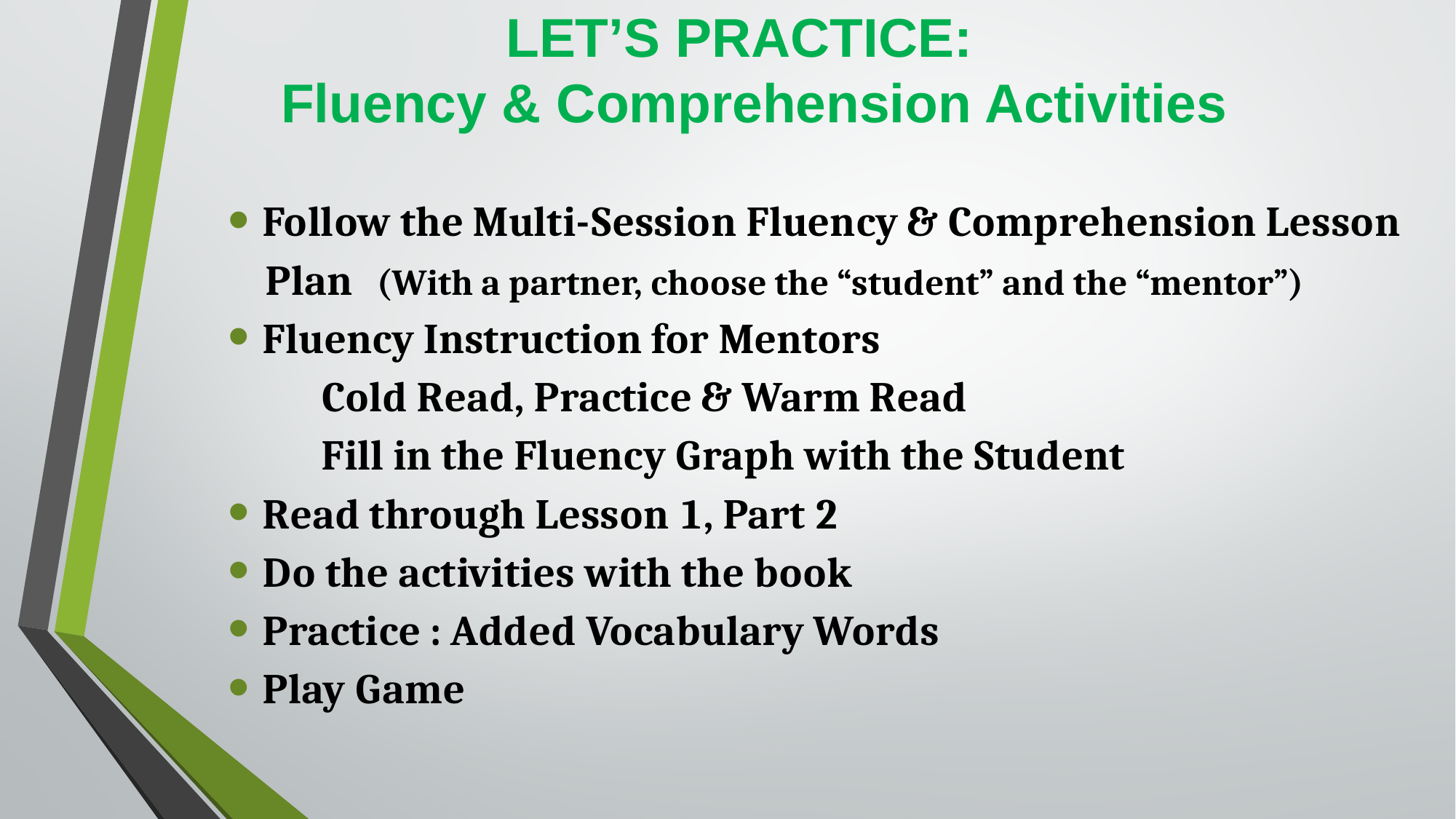

# LET’S PRACTICE: Fluency & Comprehension Activities
Follow the Multi-Session Fluency & Comprehension Lesson
    Plan   (With a partner, choose the “student” and the “mentor”)
Fluency Instruction for Mentors
          Cold Read, Practice & Warm Read
          Fill in the Fluency Graph with the Student
Read through Lesson 1, Part 2
Do the activities with the book
Practice : Added Vocabulary Words
Play Game